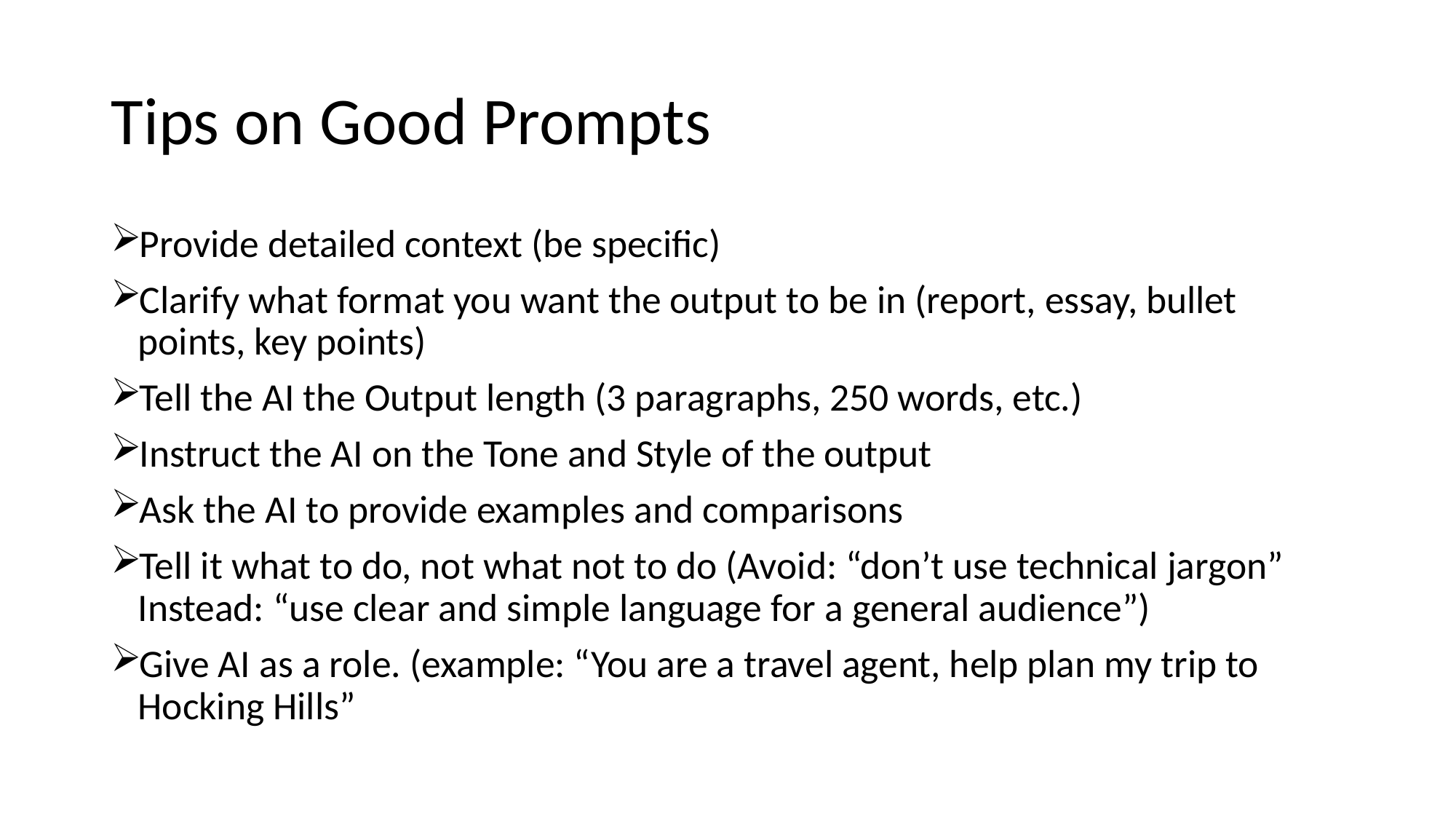

# Tips on Good Prompts
Provide detailed context (be specific)
Clarify what format you want the output to be in (report, essay, bullet points, key points)
Tell the AI the Output length (3 paragraphs, 250 words, etc.)
Instruct the AI on the Tone and Style of the output
Ask the AI to provide examples and comparisons
Tell it what to do, not what not to do (Avoid: “don’t use technical jargon” Instead: “use clear and simple language for a general audience”)
Give AI as a role. (example: “You are a travel agent, help plan my trip to Hocking Hills”